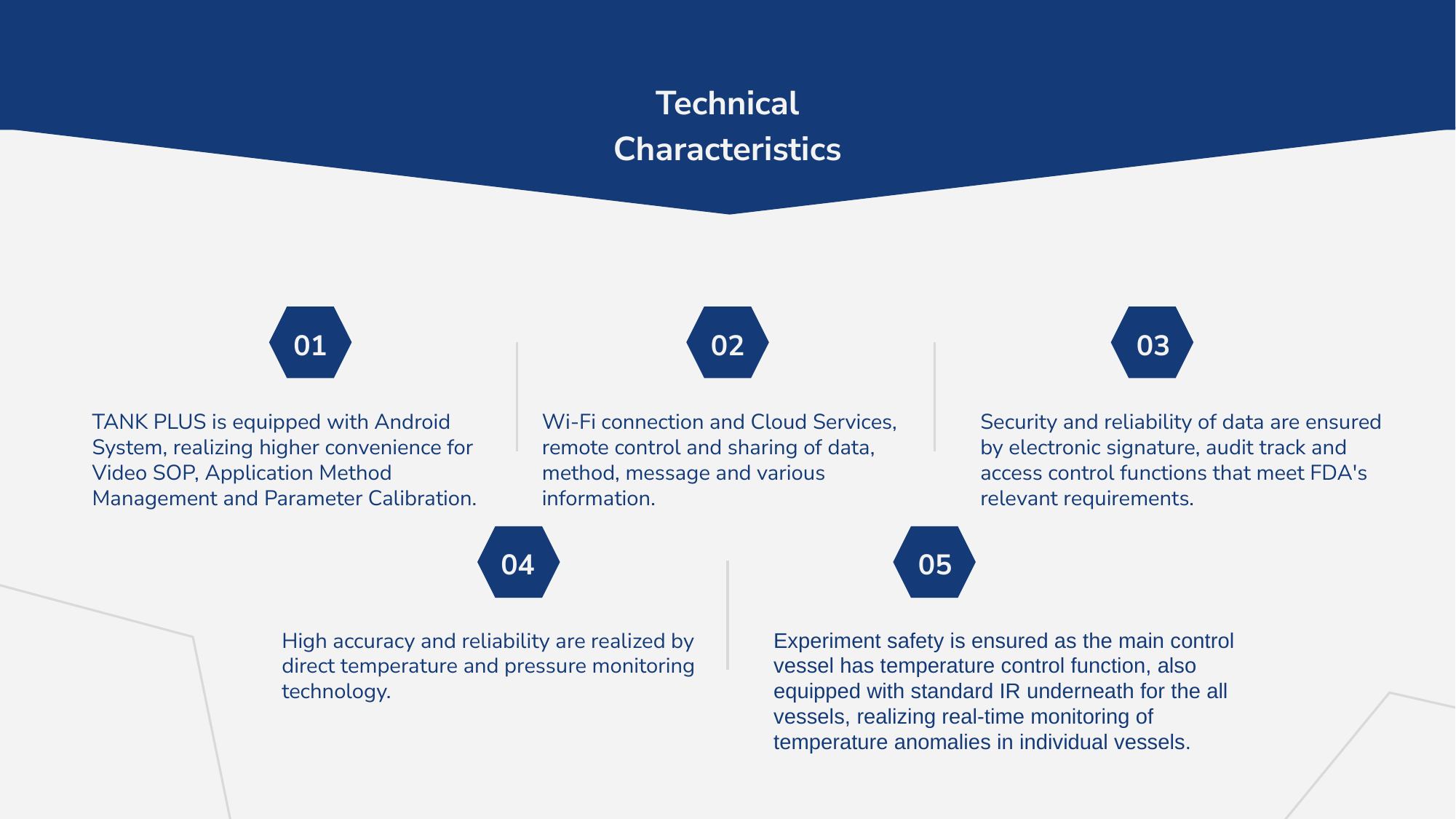

Technical Characteristics
01
02
03
TANK PLUS is equipped with Android System, realizing higher convenience for Video SOP, Application Method Management and Parameter Calibration.
Wi-Fi connection and Cloud Services, remote control and sharing of data, method, message and various information.
Security and reliability of data are ensured by electronic signature, audit track and access control functions that meet FDA's relevant requirements.
04
05

High accuracy and reliability are realized by direct temperature and pressure monitoring technology.
Experiment safety is ensured as the main control vessel has temperature control function, also equipped with standard IR underneath for the all vessels, realizing real-time monitoring of temperature anomalies in individual vessels.